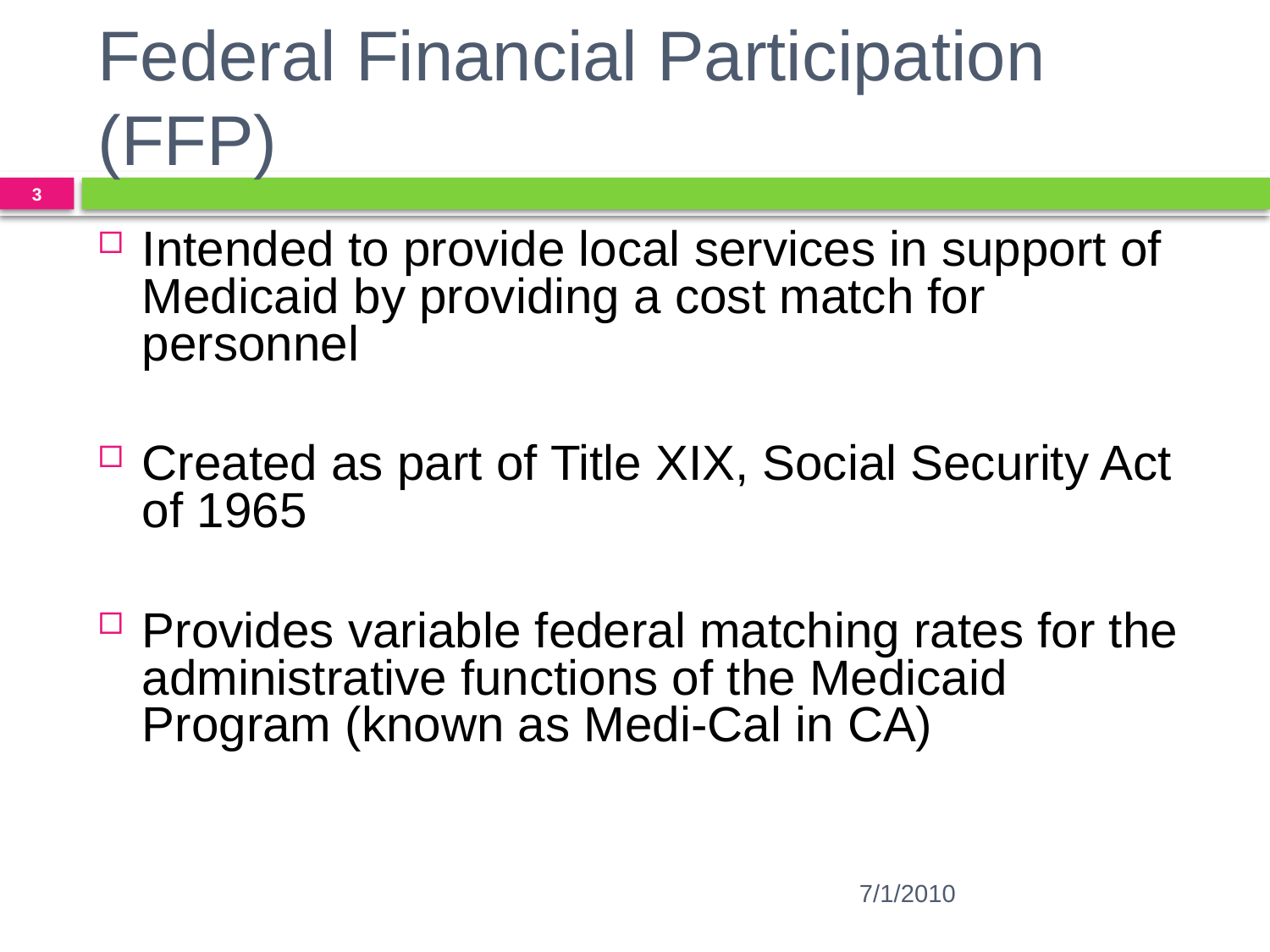

# Federal Financial Participation (FFP)
3
Intended to provide local services in support of Medicaid by providing a cost match for personnel

Created as part of Title XIX, Social Security Act of 1965

Provides variable federal matching rates for the administrative functions of the Medicaid Program (known as Medi-Cal in CA)

7/1/2010